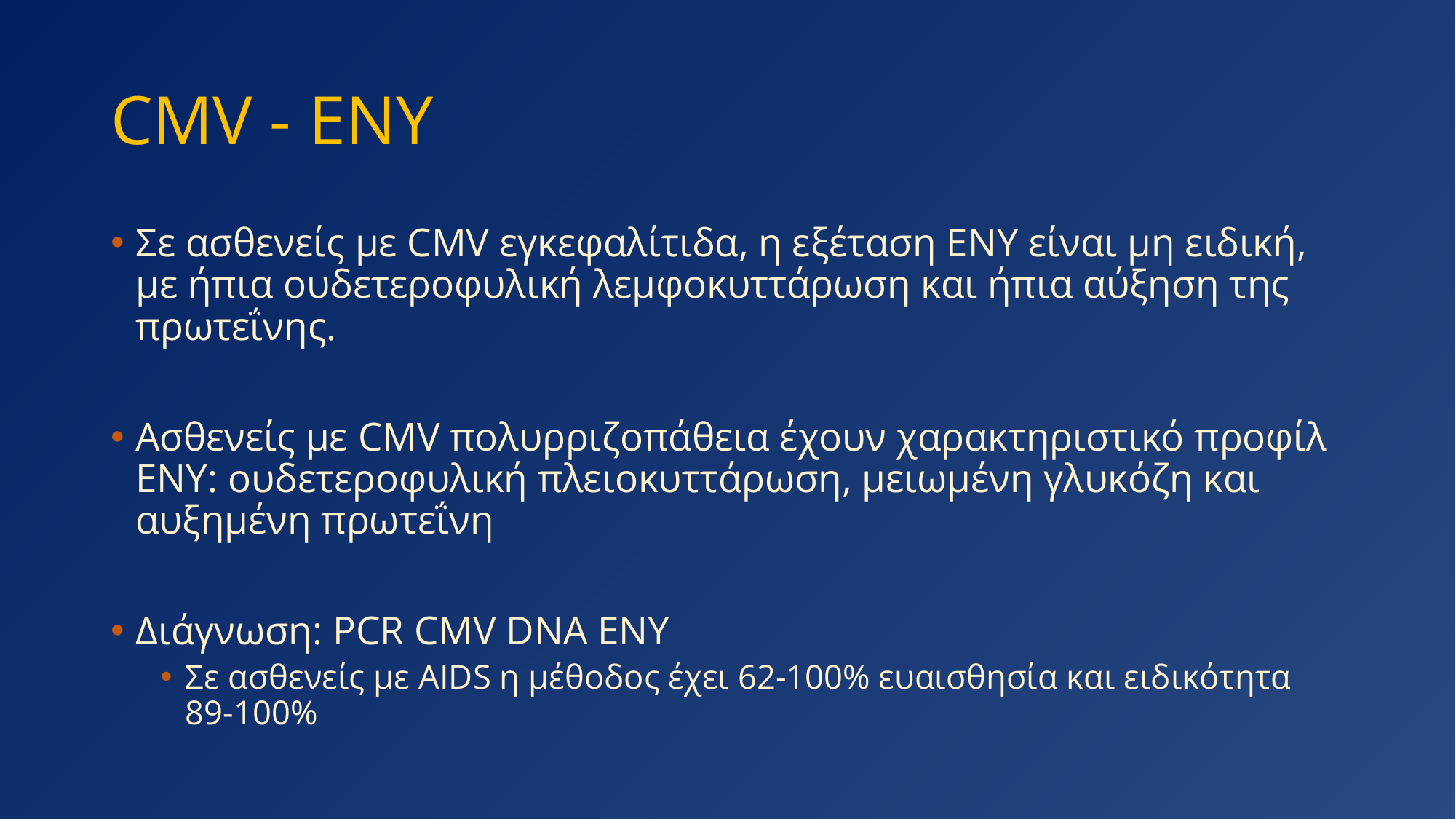

# CMV - ΕΝΥ
Σε ασθενείς με CMV εγκεφαλίτιδα, η εξέταση ΕΝΥ είναι μη ειδική, με ήπια ουδετεροφυλική λεμφοκυττάρωση και ήπια αύξηση της πρωτεΐνης.

Ασθενείς με CMV πολυρριζοπάθεια έχουν χαρακτηριστικό προφίλ ΕΝΥ: ουδετεροφυλική πλειοκυττάρωση, μειωμένη γλυκόζη και αυξημένη πρωτεΐνη

Διάγνωση: PCR CMV DNA ΕΝΥ
Σε ασθενείς με AIDS η μέθοδος έχει 62-100% ευαισθησία και ειδικότητα 89-100%